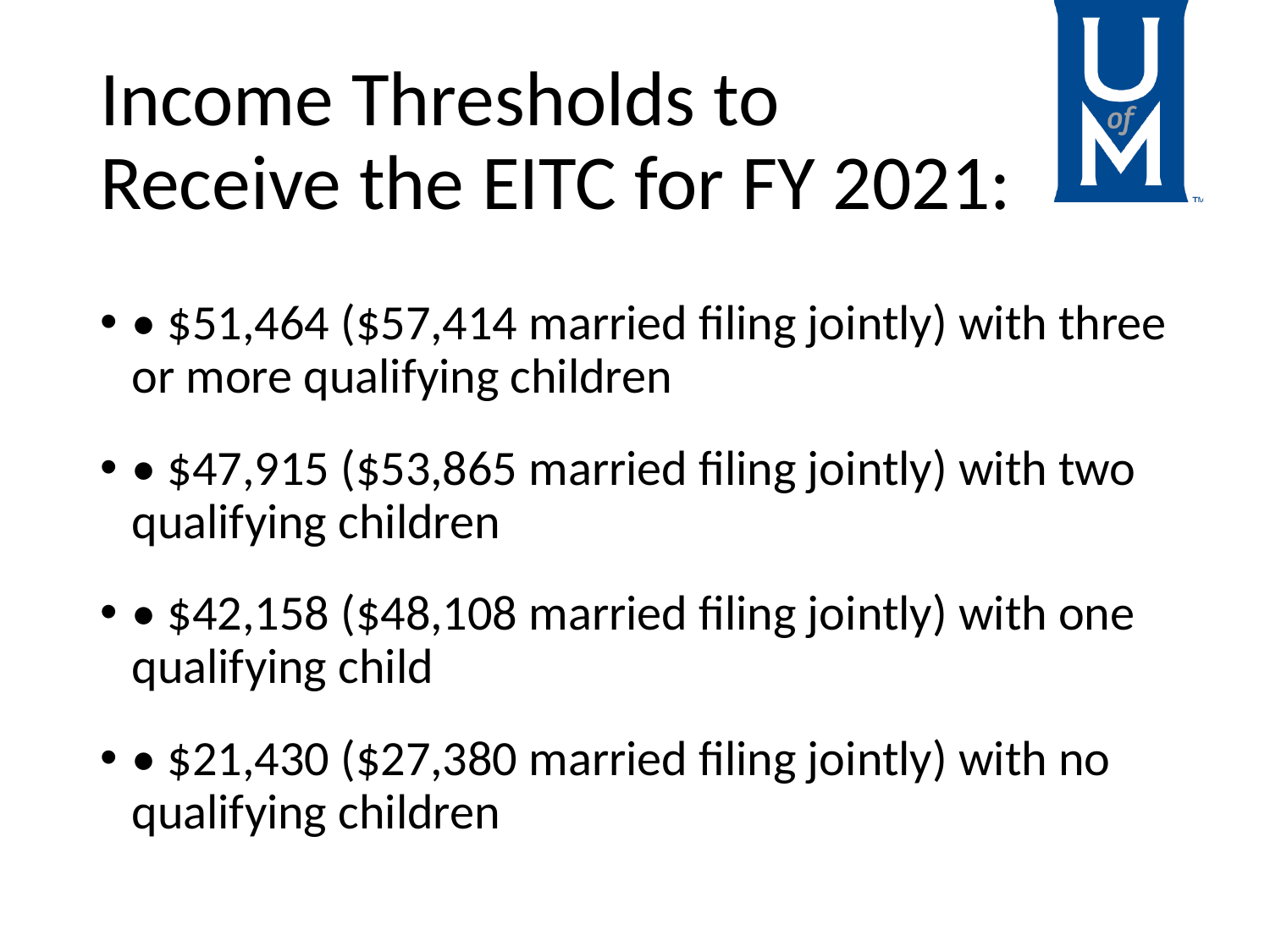

# Income Thresholds to Receive the EITC for FY 2021:
• $51,464 ($57,414 married filing jointly) with three or more qualifying children
• $47,915 ($53,865 married filing jointly) with two qualifying children
• $42,158 ($48,108 married filing jointly) with one qualifying child
• $21,430 ($27,380 married filing jointly) with no qualifying children